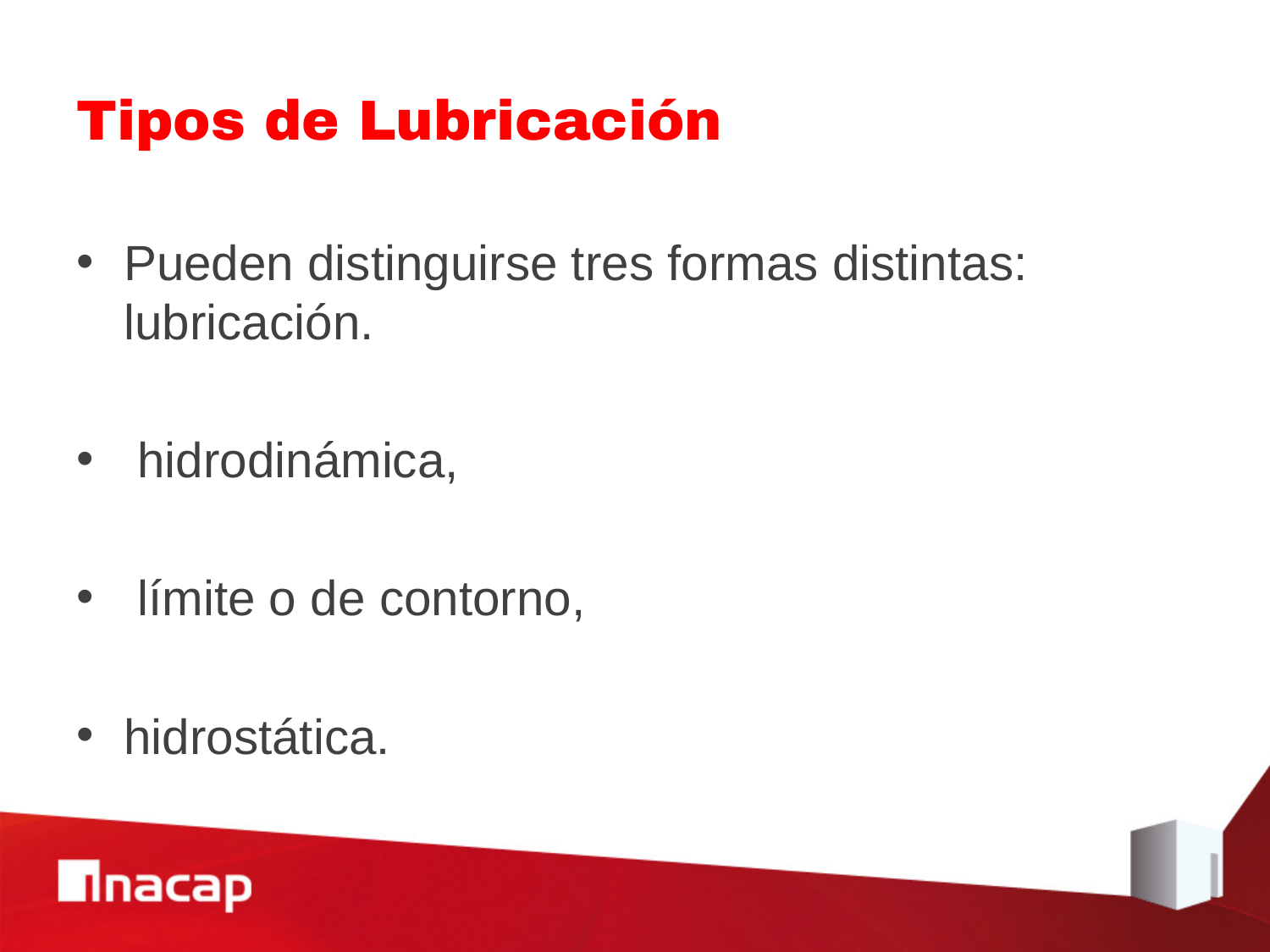

# Tipos de Lubricación

Pueden distinguirse tres formas distintas: lubricación.

 hidrodinámica,

 límite o de contorno,

hidrostática.